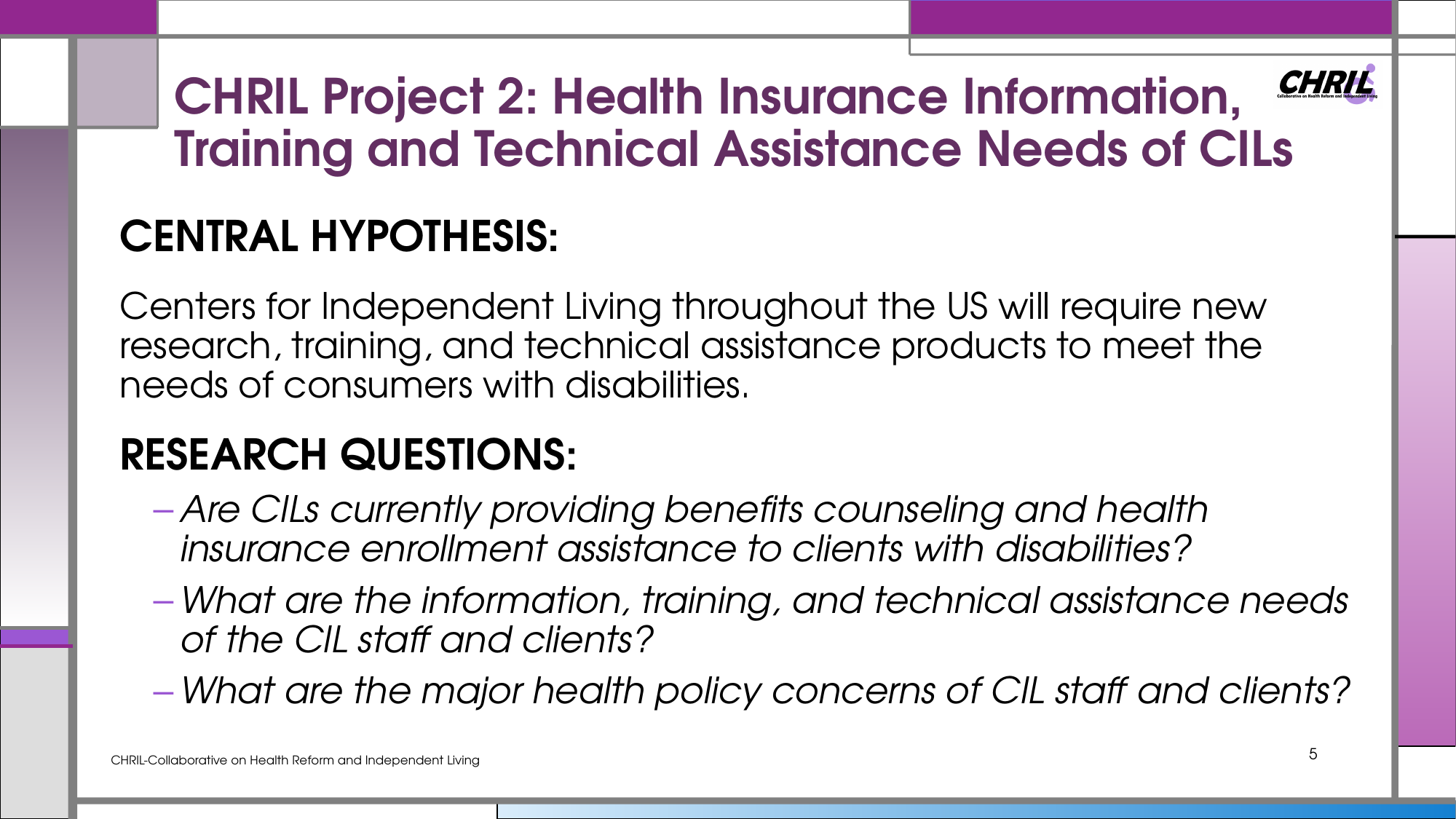

# CHRIL Project 2: Health Insurance Information, Training and Technical Assistance Needs of CILs
Central hypothesis:
Centers for Independent Living throughout the US will require new research, training, and technical assistance products to meet the needs of consumers with disabilities.
Research questions:
Are CILs currently providing benefits counseling and health insurance enrollment assistance to clients with disabilities?
What are the information, training, and technical assistance needs of the CIL staff and clients?
What are the major health policy concerns of CIL staff and clients?

5
CHRIL-Collaborative on Health Reform and Independent Living